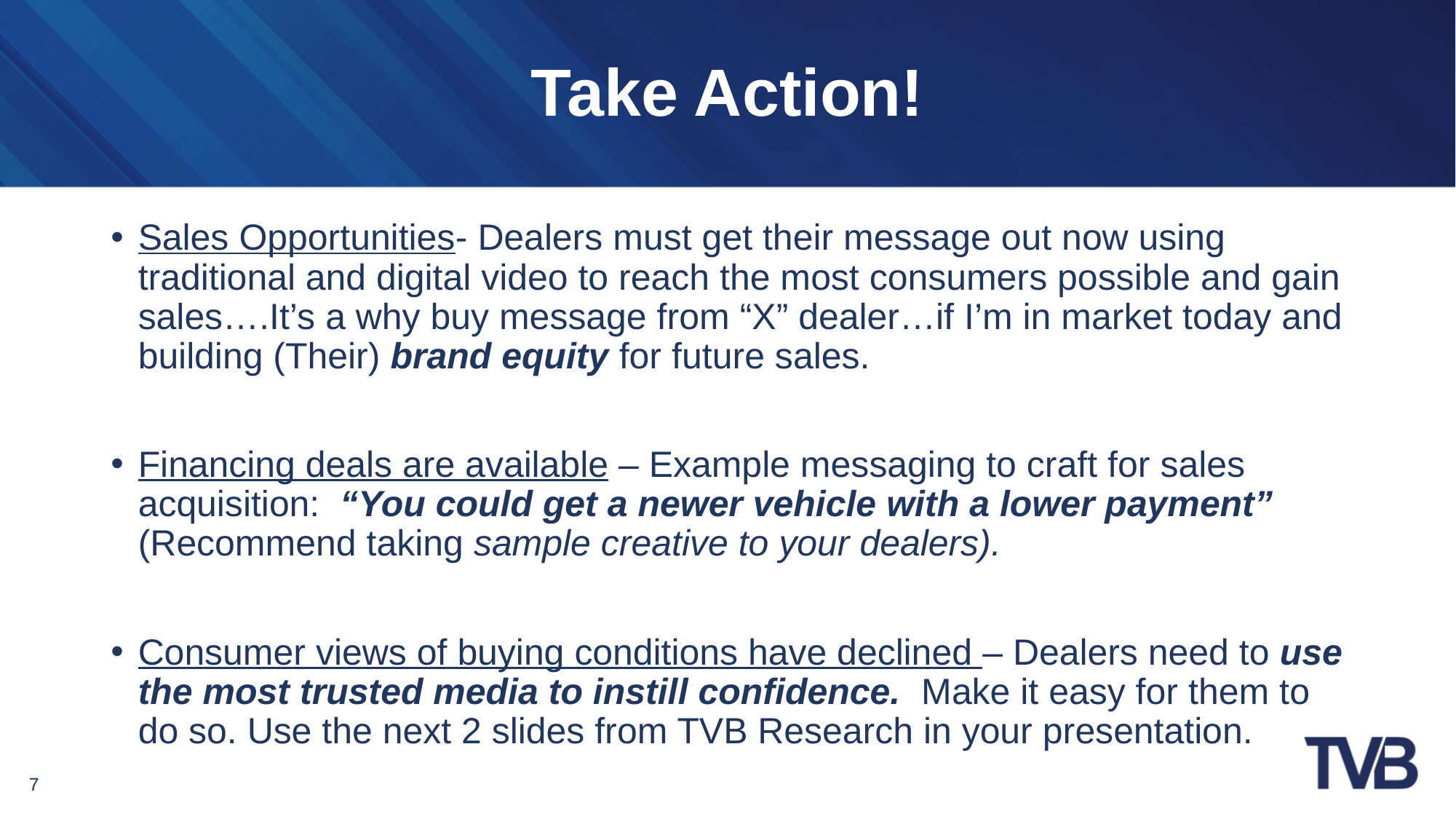

# Take Action!
Sales Opportunities- Dealers must get their message out now using traditional and digital video to reach the most consumers possible and gain sales….It’s a why buy message from “X” dealer…if I’m in market today and building (Their) brand equity for future sales.

Financing deals are available – Example messaging to craft for sales acquisition:  “You could get a newer vehicle with a lower payment” (Recommend taking sample creative to your dealers).

Consumer views of buying conditions have declined – Dealers need to use the most trusted media to instill confidence.  Make it easy for them to do so. Use the next 2 slides from TVB Research in your presentation.
7